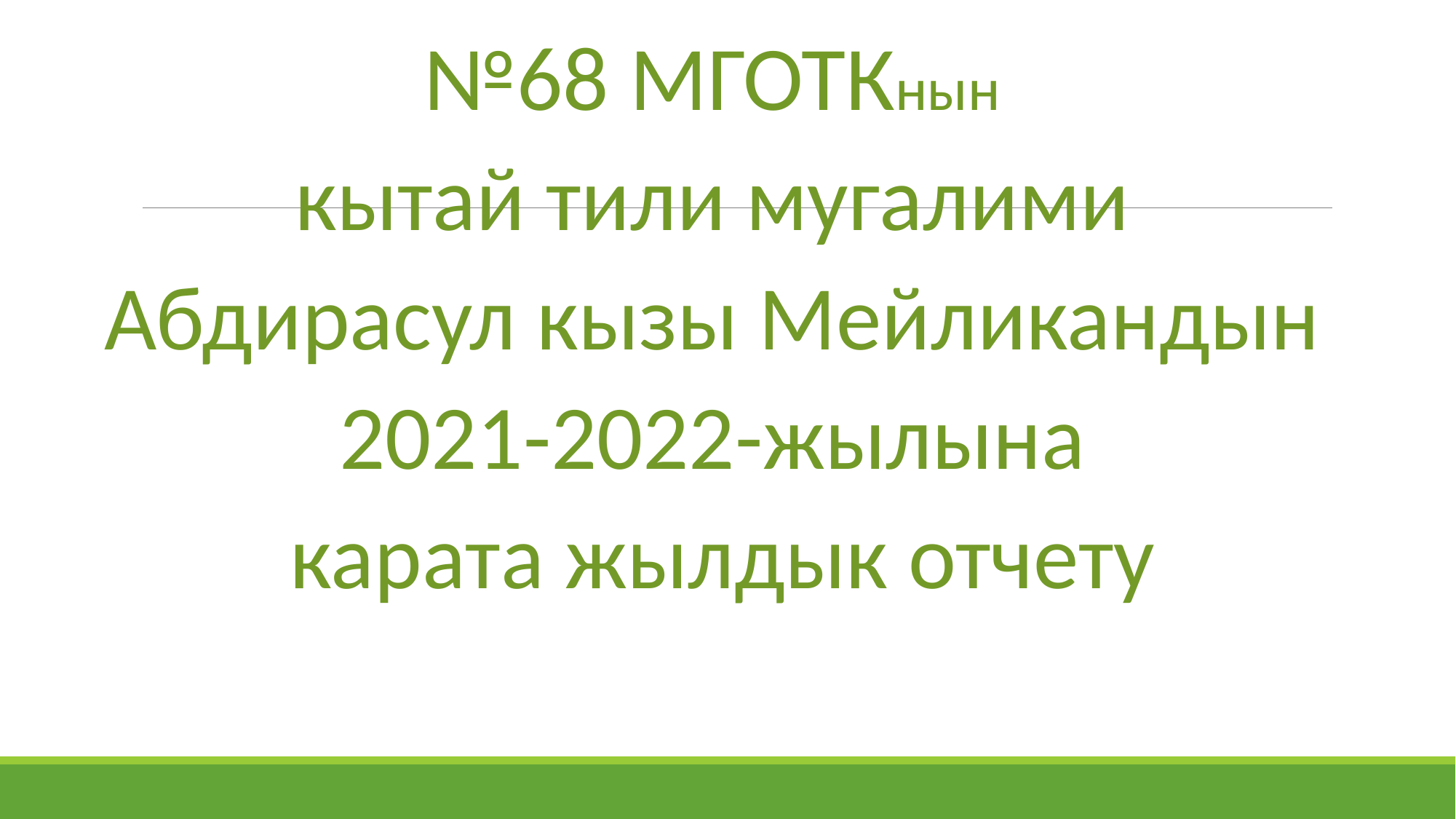

№68 МГОТКнын
кытай тили мугалими
Абдирасул кызы Мейликандын
2021-2022-жылына
карата жылдык отчету